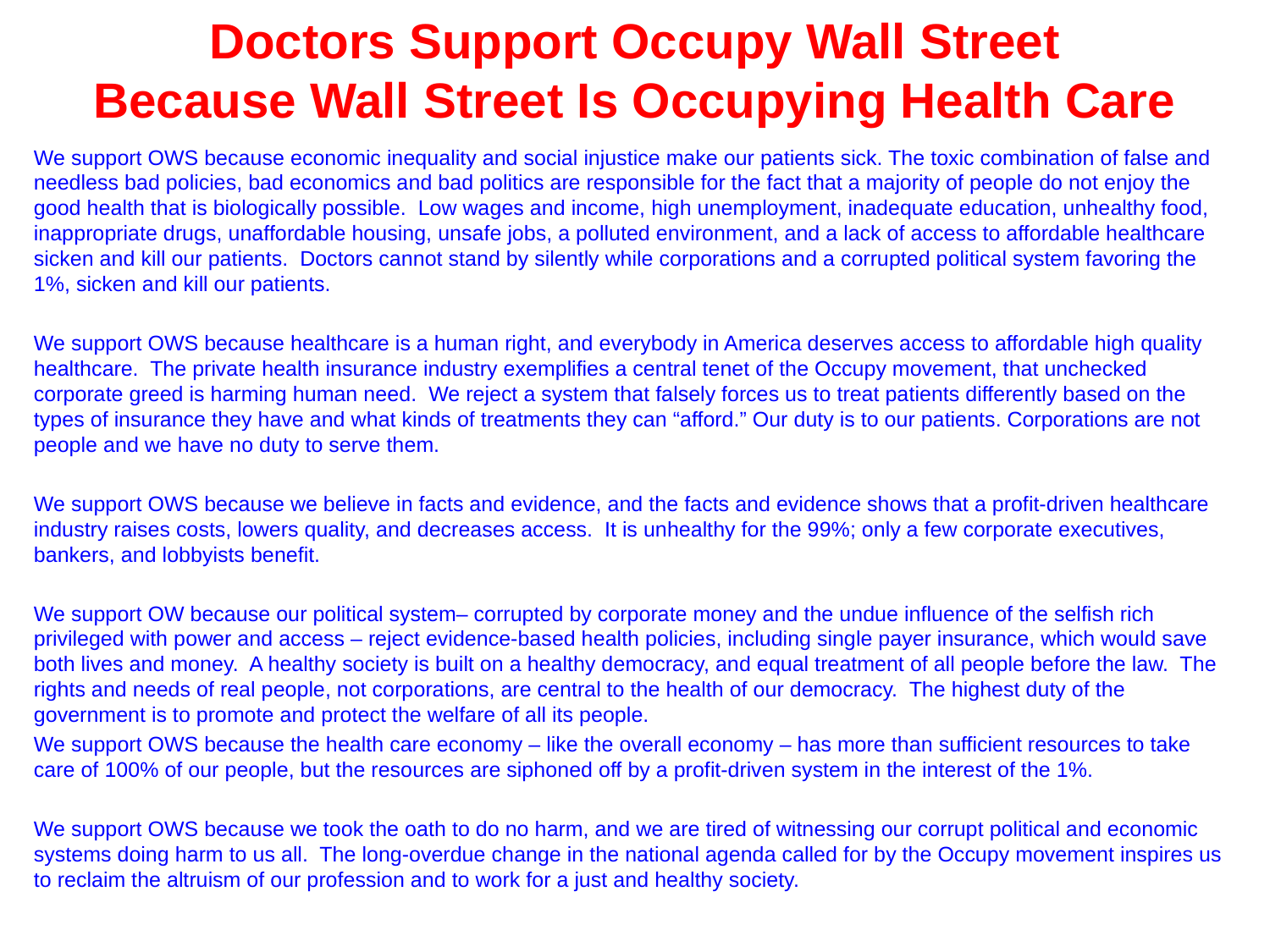

# Doctors Support Occupy Wall Street Because Wall Street Is Occupying Health Care
We support OWS because economic inequality and social injustice make our patients sick. The toxic combination of false and needless bad policies, bad economics and bad politics are responsible for the fact that a majority of people do not enjoy the good health that is biologically possible.  Low wages and income, high unemployment, inadequate education, unhealthy food, inappropriate drugs, unaffordable housing, unsafe jobs, a polluted environment, and a lack of access to affordable healthcare sicken and kill our patients.  Doctors cannot stand by silently while corporations and a corrupted political system favoring the 1%, sicken and kill our patients.

We support OWS because healthcare is a human right, and everybody in America deserves access to affordable high quality healthcare.  The private health insurance industry exemplifies a central tenet of the Occupy movement, that unchecked corporate greed is harming human need.  We reject a system that falsely forces us to treat patients differently based on the types of insurance they have and what kinds of treatments they can “afford.” Our duty is to our patients. Corporations are not people and we have no duty to serve them.

We support OWS because we believe in facts and evidence, and the facts and evidence shows that a profit-driven healthcare industry raises costs, lowers quality, and decreases access.  It is unhealthy for the 99%; only a few corporate executives, bankers, and lobbyists benefit.

We support OW because our political system– corrupted by corporate money and the undue influence of the selfish rich privileged with power and access – reject evidence-based health policies, including single payer insurance, which would save both lives and money.  A healthy society is built on a healthy democracy, and equal treatment of all people before the law.  The rights and needs of real people, not corporations, are central to the health of our democracy.  The highest duty of the government is to promote and protect the welfare of all its people.
We support OWS because the health care economy – like the overall economy – has more than sufficient resources to take care of 100% of our people, but the resources are siphoned off by a profit-driven system in the interest of the 1%.

We support OWS because we took the oath to do no harm, and we are tired of witnessing our corrupt political and economic systems doing harm to us all.  The long-overdue change in the national agenda called for by the Occupy movement inspires us to reclaim the altruism of our profession and to work for a just and healthy society.